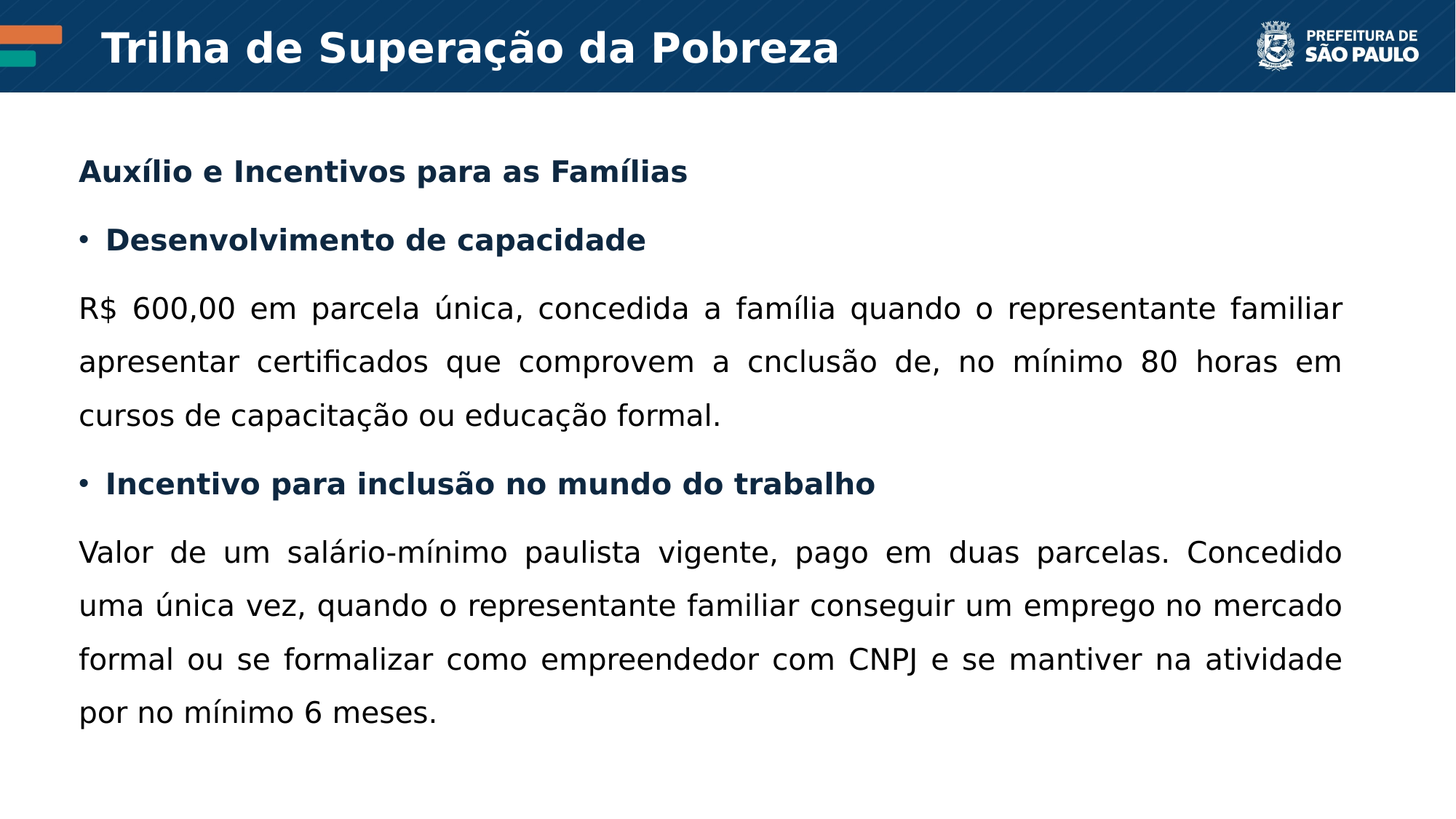

# Trilha de Superação da Pobreza
Auxílio e Incentivos para as Famílias
Desenvolvimento de capacidade
R$ 600,00 em parcela única, concedida a família quando o representante familiar apresentar certificados que comprovem a cnclusão de, no mínimo 80 horas em cursos de capacitação ou educação formal.
Incentivo para inclusão no mundo do trabalho
Valor de um salário-mínimo paulista vigente, pago em duas parcelas. Concedido uma única vez, quando o representante familiar conseguir um emprego no mercado formal ou se formalizar como empreendedor com CNPJ e se mantiver na atividade por no mínimo 6 meses.